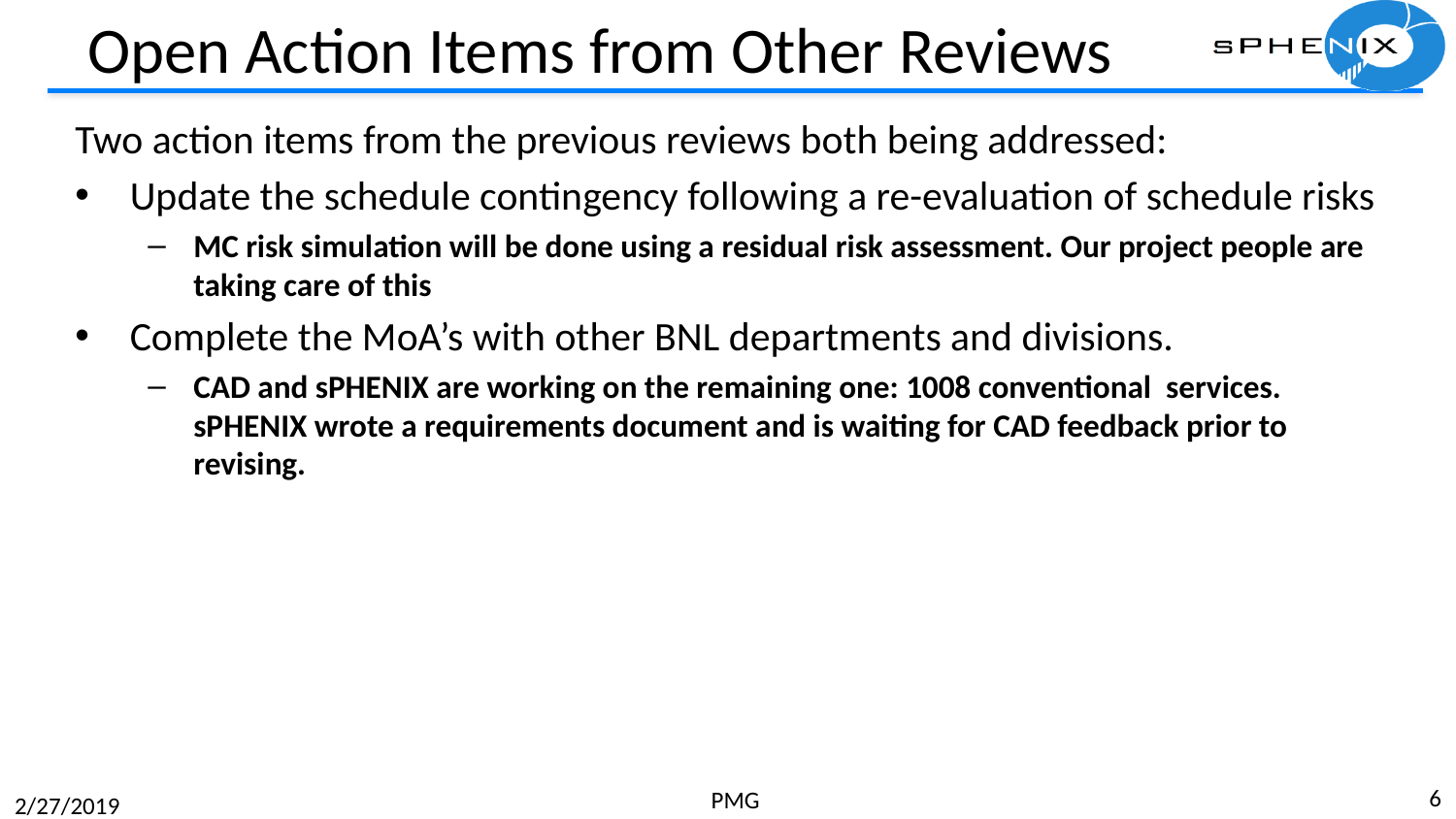

# Open Action Items from Other Reviews
Two action items from the previous reviews both being addressed:
Update the schedule contingency following a re-evaluation of schedule risks
MC risk simulation will be done using a residual risk assessment. Our project people are taking care of this
Complete the MoA’s with other BNL departments and divisions.
CAD and sPHENIX are working on the remaining one: 1008 conventional  services. sPHENIX wrote a requirements document and is waiting for CAD feedback prior to revising.

6
PMG
2/27/2019